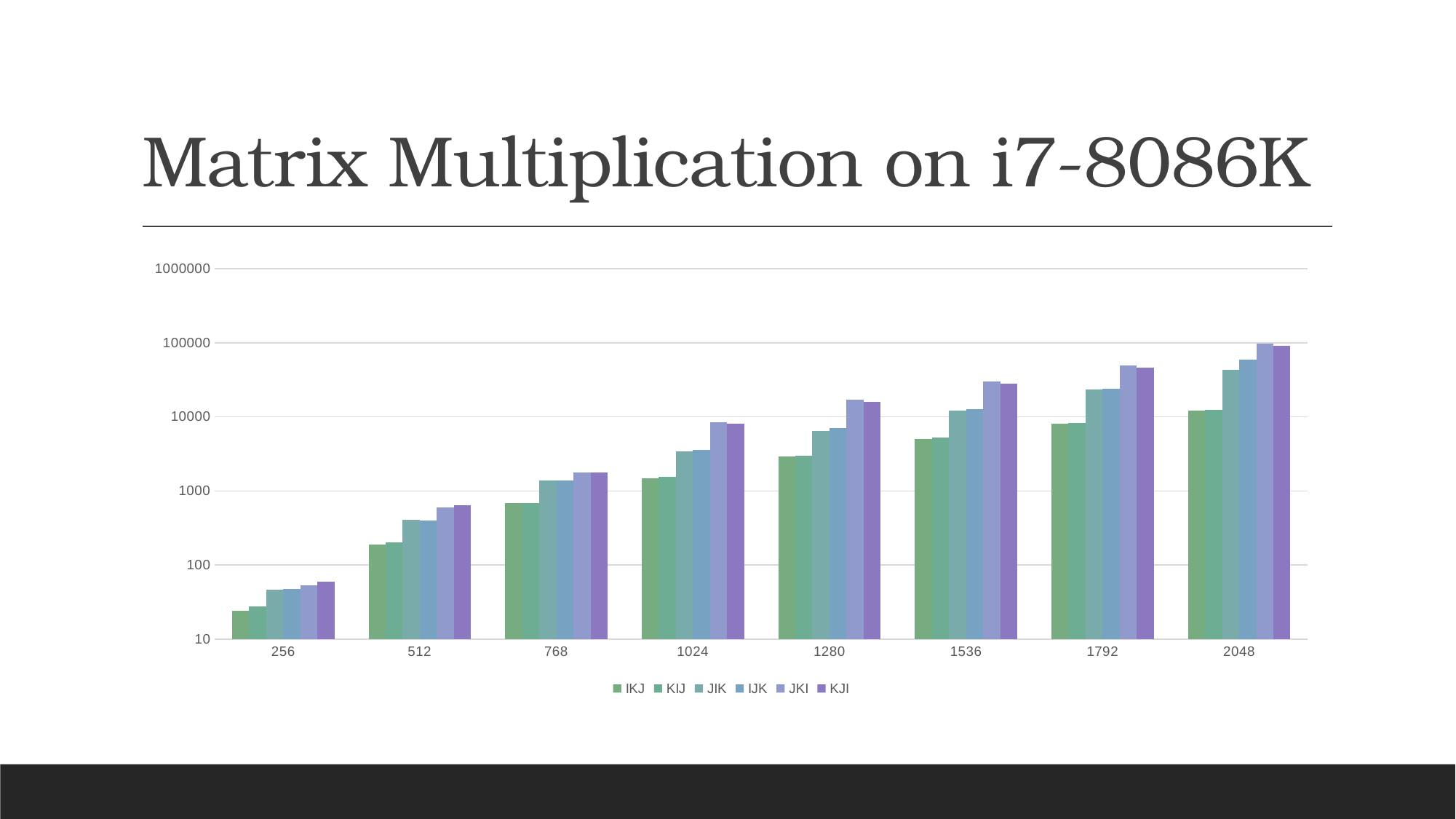

# Matrix Multiplication on i7-8086K

### Chart

| Category | IKJ | KIJ | JIK | IJK | JKI | KJI |
|---|---|---|---|---|---|---|
| 256 | 24.228188 | 27.466023 | 46.661207 | 47.481578 | 53.592146 | 59.264462 |
| 512 | 190.513451 | 200.549639 | 405.034796 | 397.221451 | 593.226696 | 643.669322 |
| 768 | 679.156958 | 680.772086 | 1371.135311 | 1374.163092 | 1776.039207 | 1793.200538 |
| 1024 | 1493.198713 | 1565.244059 | 3431.600446 | 3619.473664 | 8376.292397 | 8132.674009 |
| 1280 | 2912.840719 | 3025.558005 | 6510.525999 | 7046.401703 | 16969.39349 | 16108.675148 |
| 1536 | 5039.28887 | 5289.439506 | 12184.900175 | 12682.624823 | 29901.137909 | 28240.955537 |
| 1792 | 8131.915 | 8363.625087 | 23211.189136 | 23974.151004 | 49602.9723 | 46500.61838 |
| 2048 | 12191.557169 | 12473.856052 | 43487.218473 | 59216.376133 | 97180.681297 | 90378.413451 |